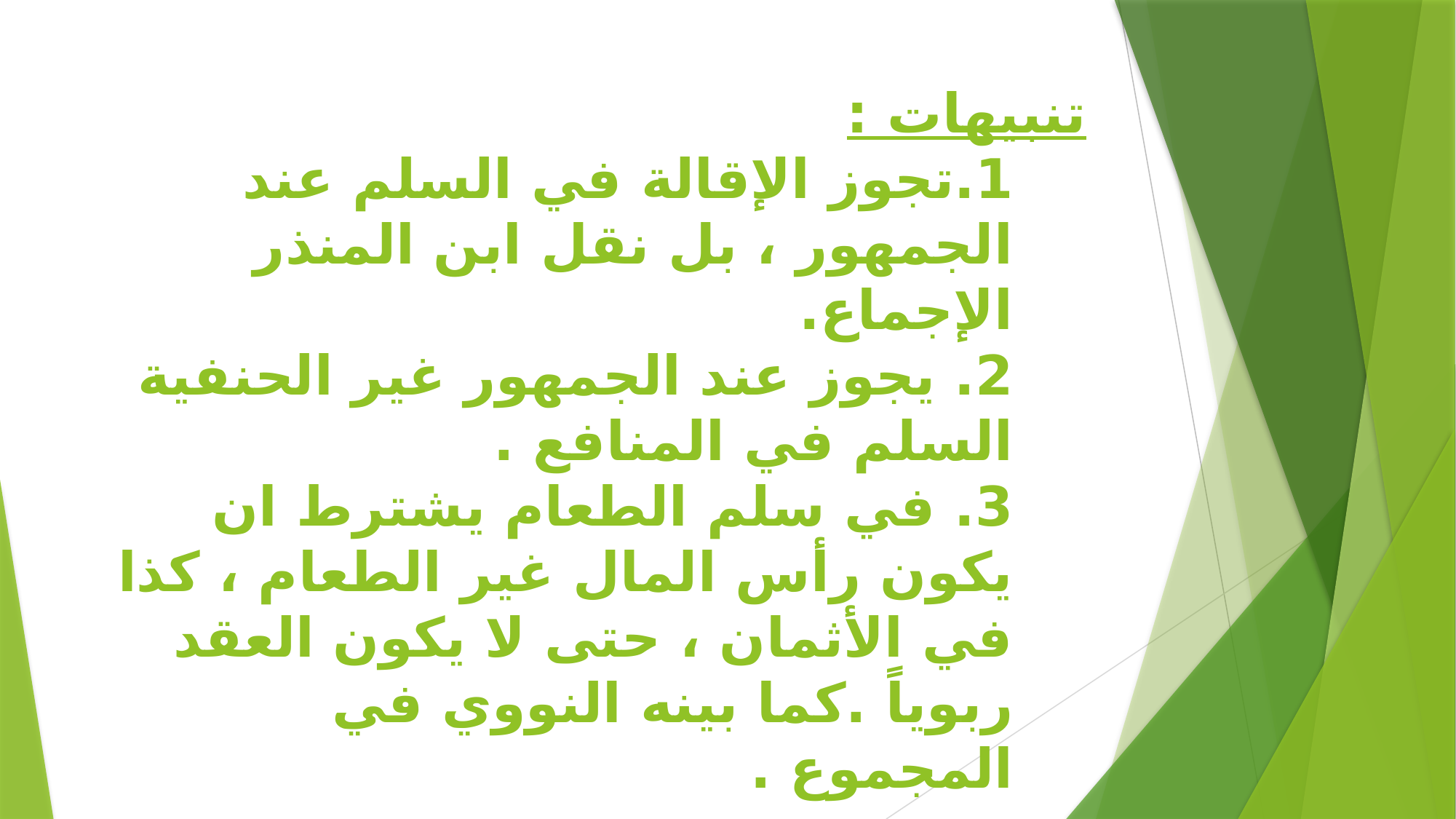

# تنبيهات : 1.تجوز الإقالة في السلم عند الجمهور ، بل نقل ابن المنذر الإجماع. 2. يجوز عند الجمهور غير الحنفية السلم في المنافع . 3. في سلم الطعام يشترط ان يكون رأس المال غير الطعام ، كذا في الأثمان ، حتى لا يكون العقد ربوياً .كما بينه النووي في المجموع .